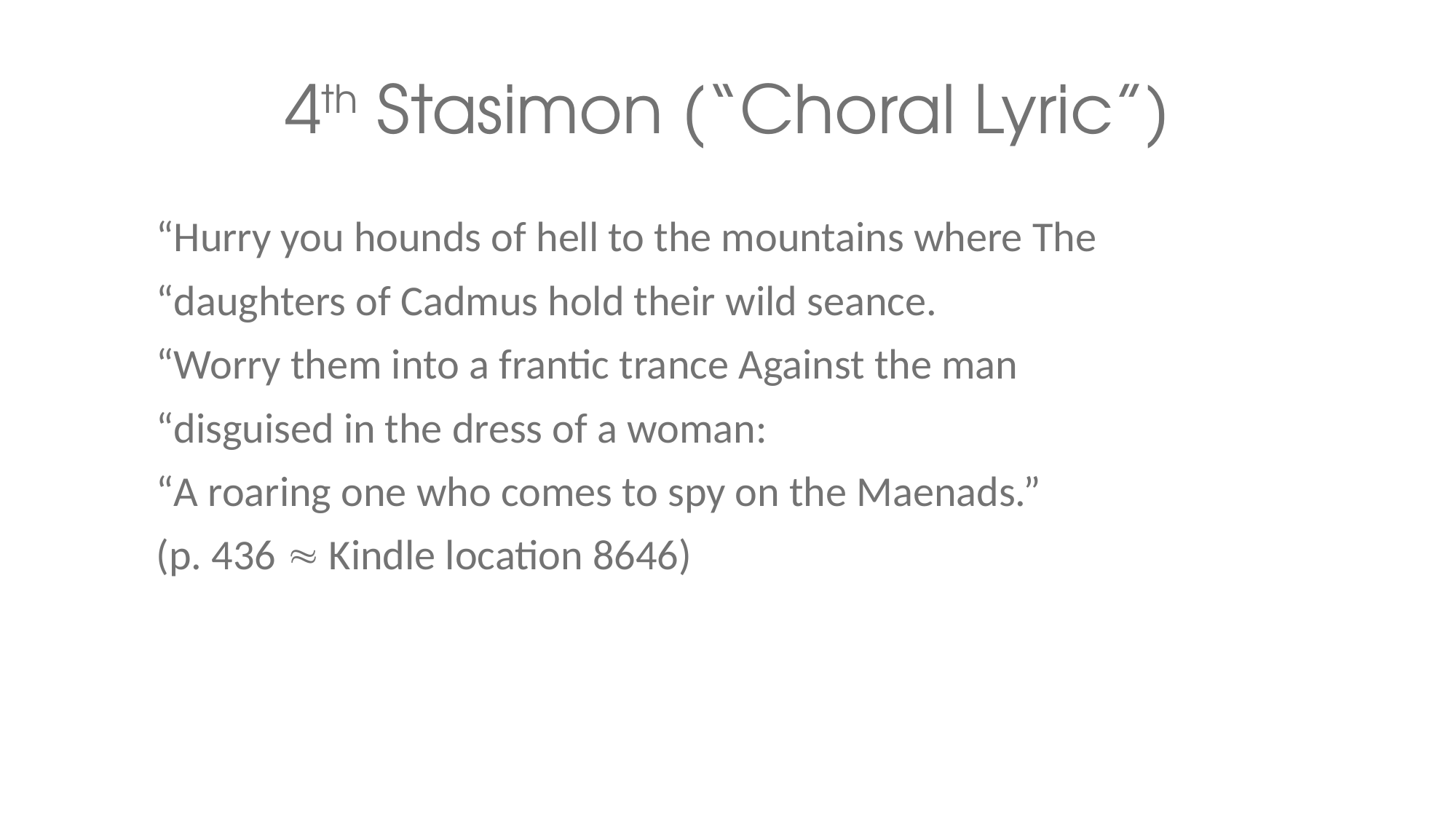

# 4th Stasimon (“Choral Lyric”)
“Hurry you hounds of hell to the mountains where The
“daughters of Cadmus hold their wild seance.
“Worry them into a frantic trance Against the man
“disguised in the dress of a woman:
“A roaring one who comes to spy on the Maenads.”
(p. 436 ≈ Kindle location 8646)